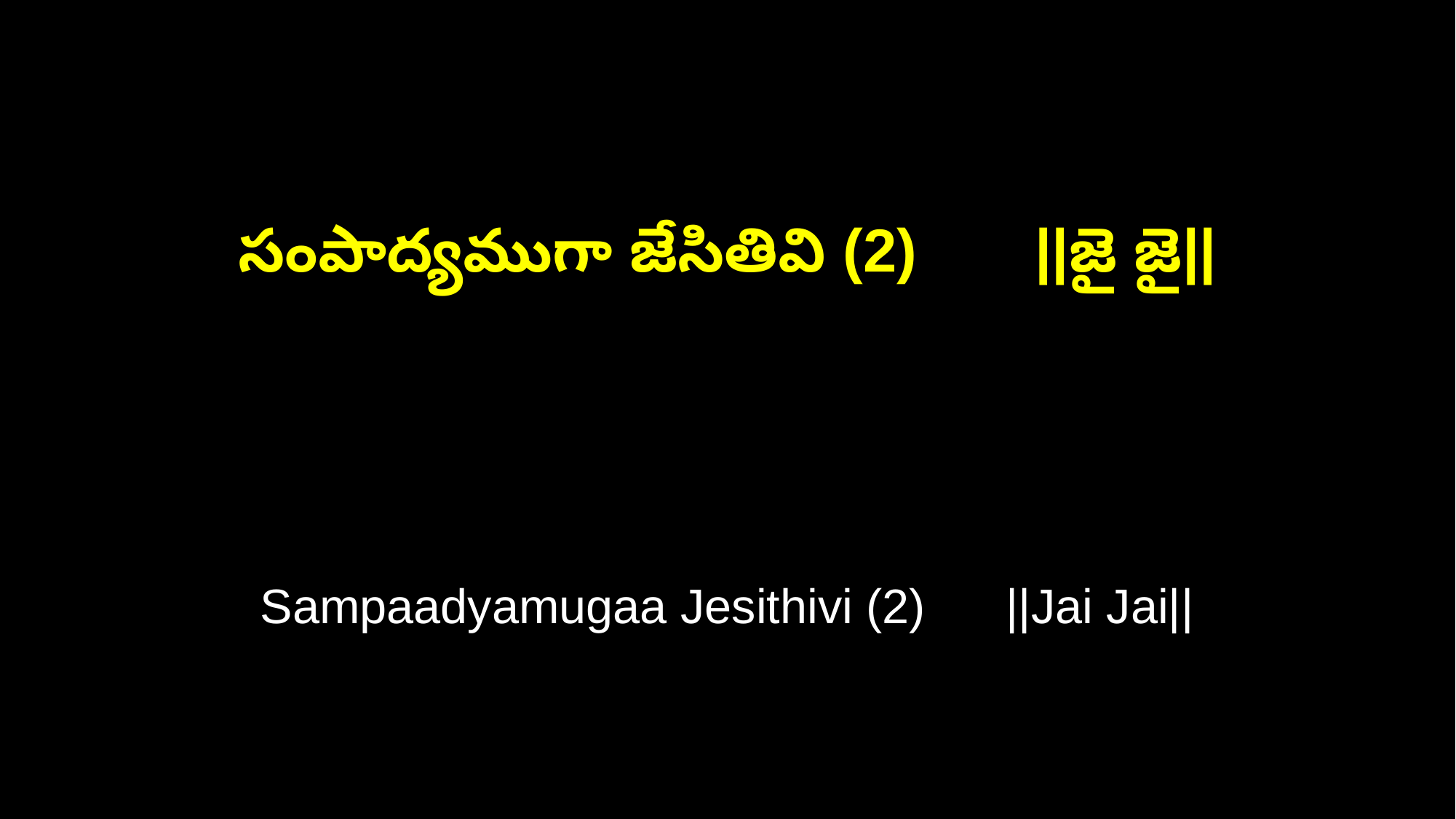

సంపాద్యముగా జేసితివి (2)       ||జై జై||
Sampaadyamugaa Jesithivi (2)      ||Jai Jai||